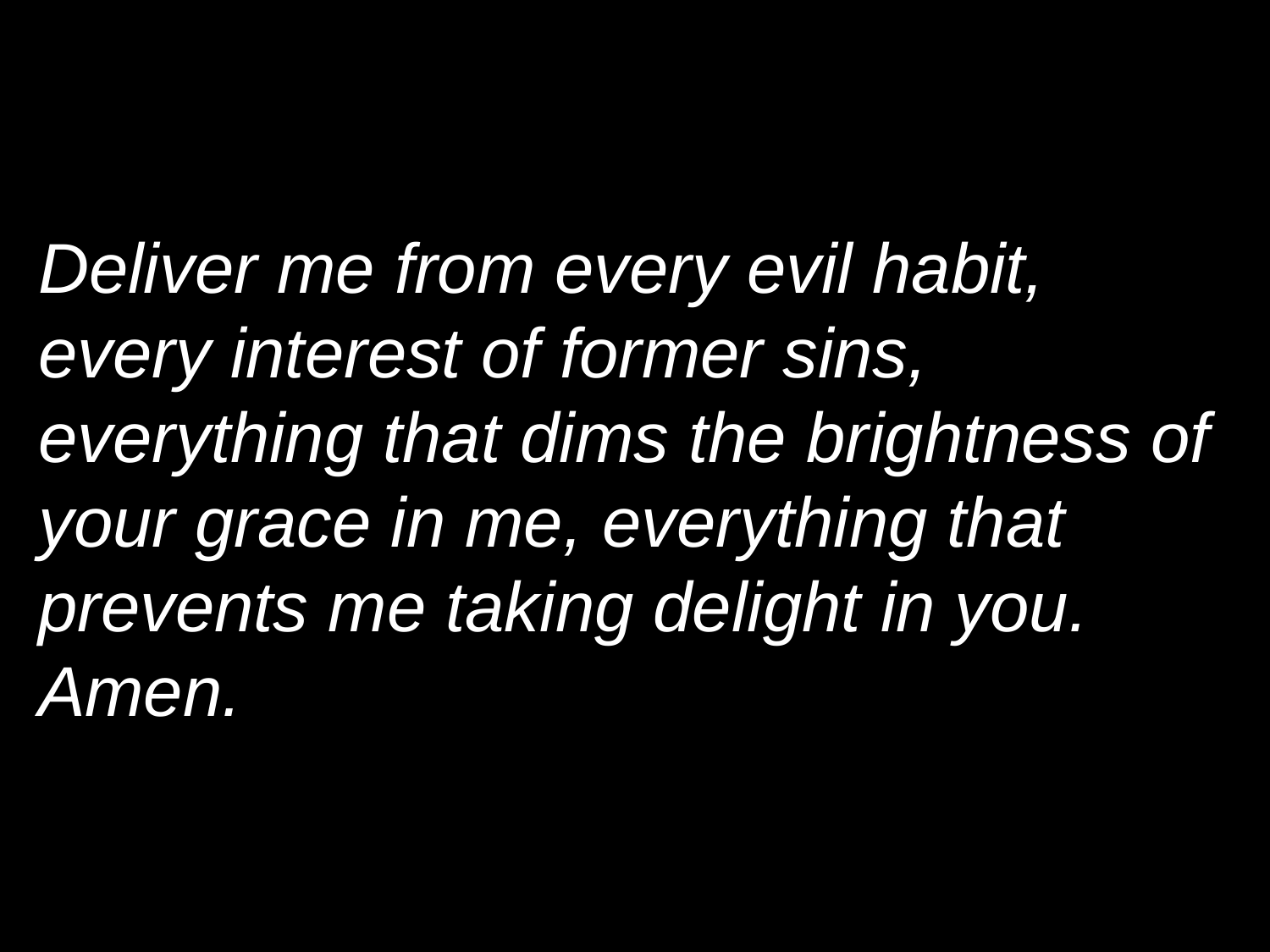

Deliver me from every evil habit, every interest of former sins, everything that dims the brightness of your grace in me, everything that prevents me taking delight in you. Amen.